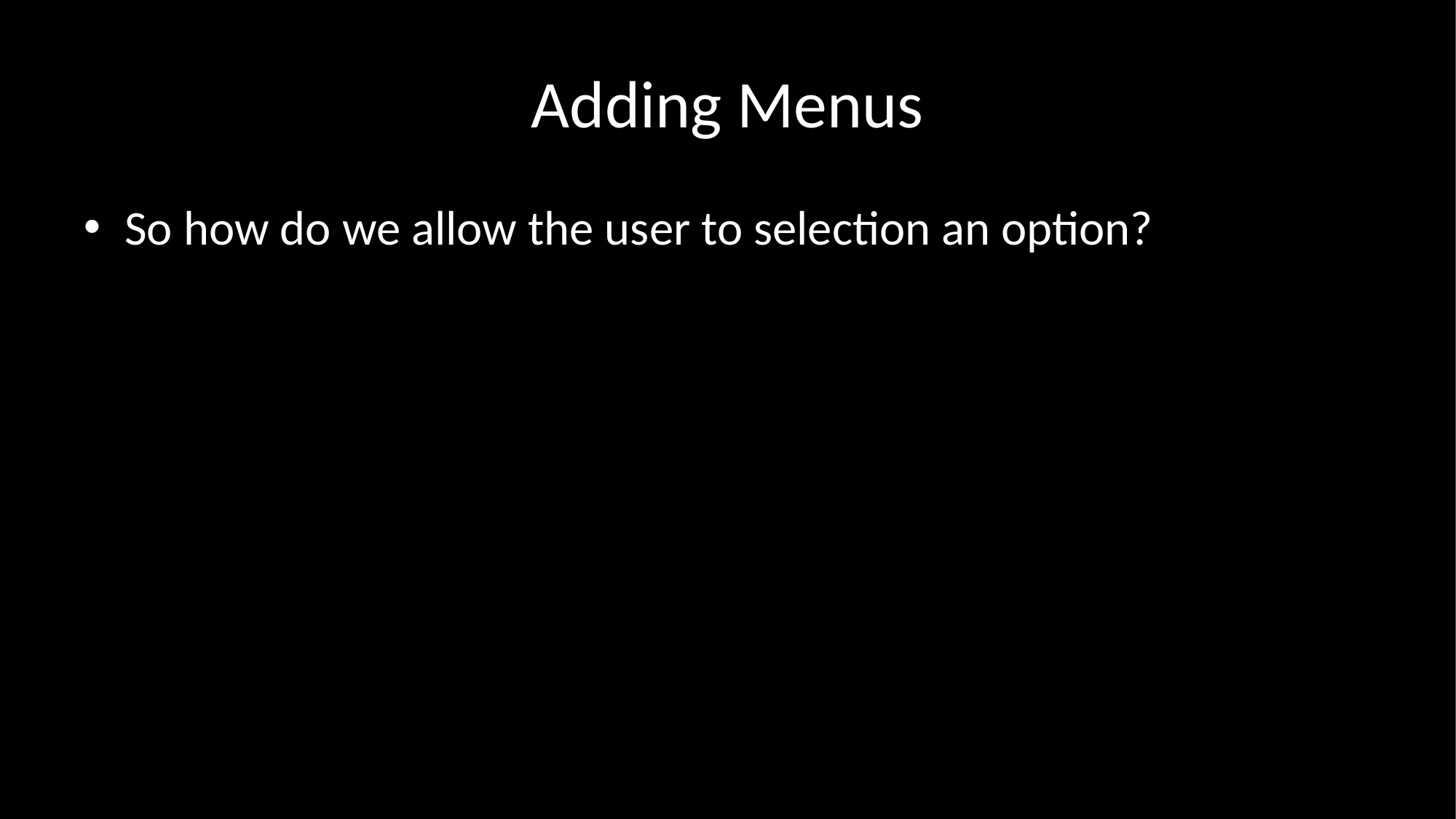

# Adding Menus
So how do we allow the user to selection an option?